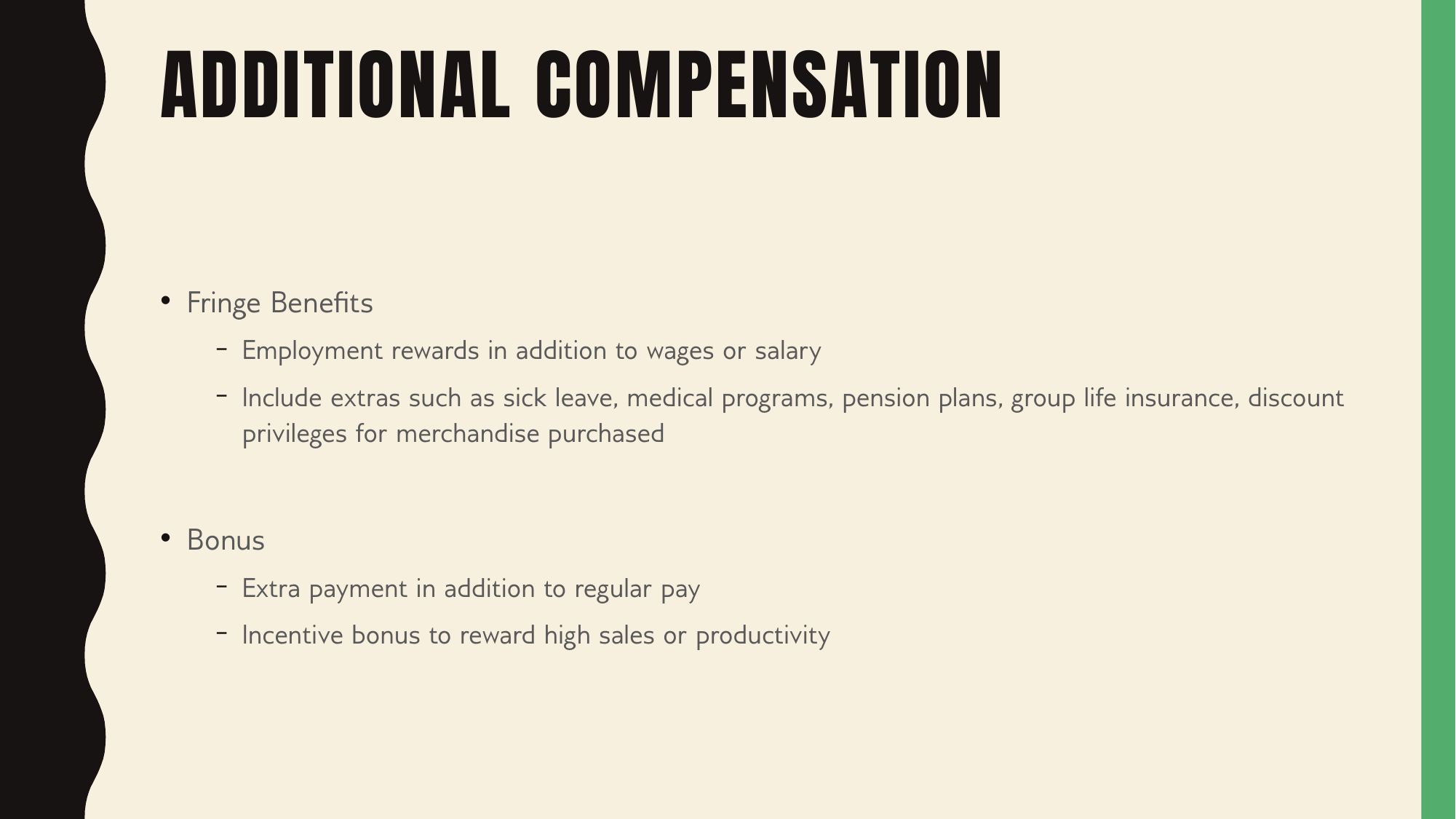

# Additional Compensation
Fringe Benefits
Employment rewards in addition to wages or salary
Include extras such as sick leave, medical programs, pension plans, group life insurance, discount privileges for merchandise purchased

Bonus
Extra payment in addition to regular pay
Incentive bonus to reward high sales or productivity